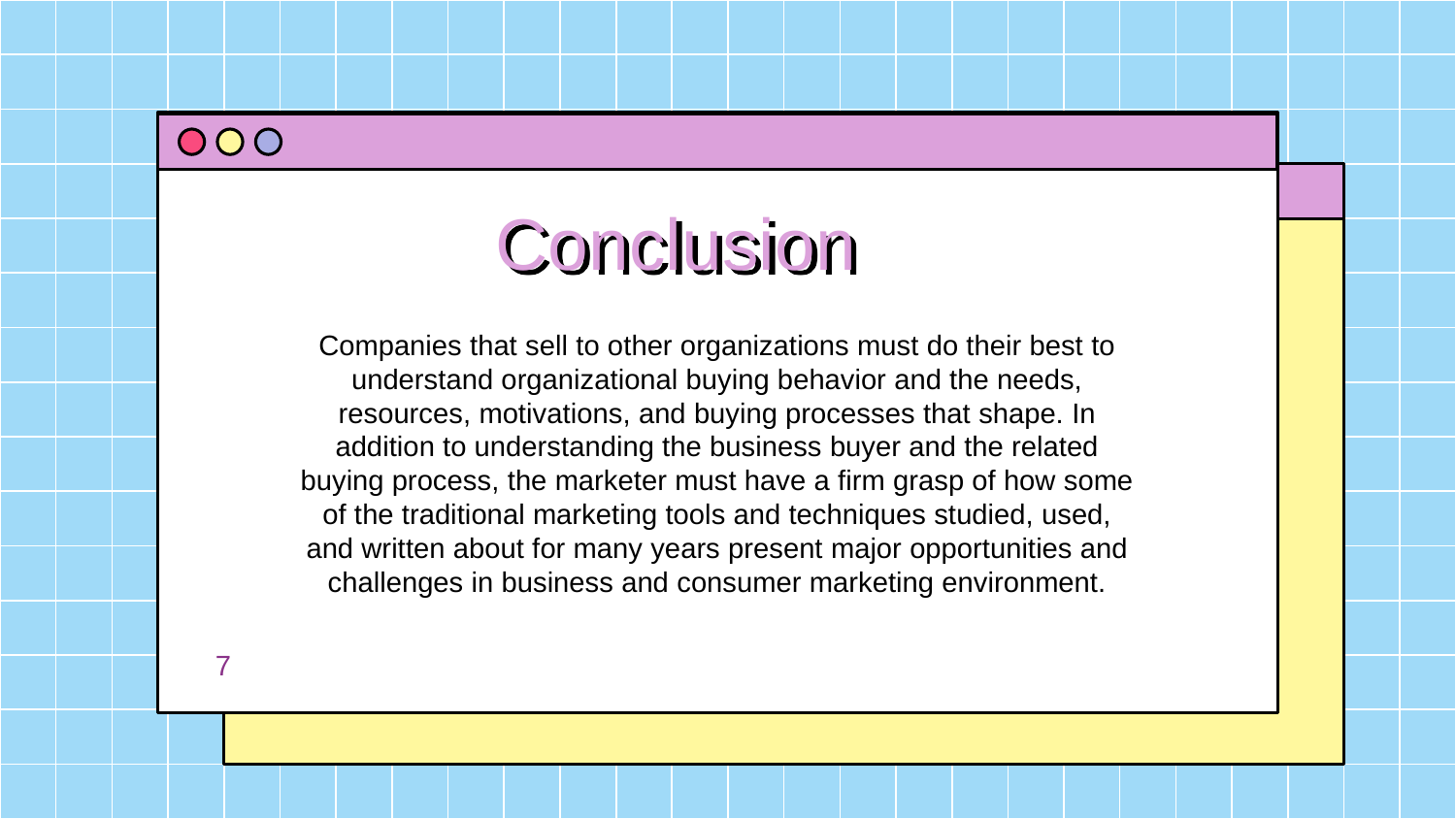

# Conclusion

Companies that sell to other organizations must do their best to understand organizational buying behavior and the needs, resources, motivations, and buying processes that shape. In addition to understanding the business buyer and the related buying process, the marketer must have a firm grasp of how some of the traditional marketing tools and techniques studied, used, and written about for many years present major opportunities and challenges in business and consumer marketing environment.
7